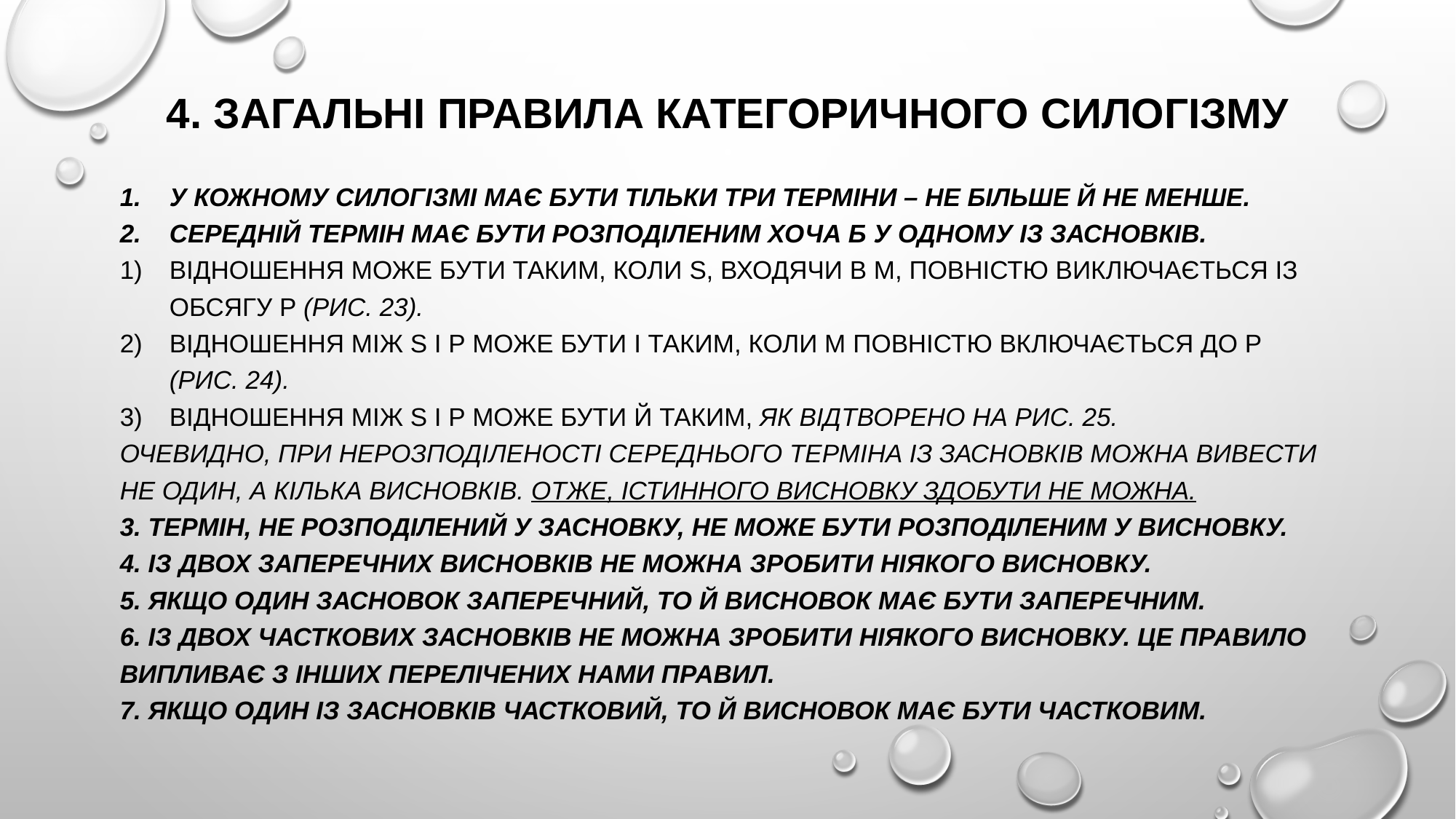

# 4. Загальні правила категоричного силогізму
У кожному силогізмі має бути тільки три терміни – не більше й не менше.
Середній термін має бути розподіленим хоча б у одному із засновків.
відношення може бути таким, коли S, входячи в М, повністю виключається із обсягу Р (рис. 23).
відношення між S і Р може бути і таким, коли М повністю включається до Р (рис. 24).
відношення між S і Р може бути й таким, як відтворено на рис. 25.
Очевидно, при нерозподіленості середнього терміна із засновків можна вивести не один, а кілька висновків. Отже, істинного висновку здобути не можна.
3. Термін, не розподілений у засновку, не може бути розподіленим у висновку.
4. Із двох заперечних висновків не можна зробити ніякого висновку.
5. Якщо один засновок заперечний, то й висновок має бути заперечним.
6. Із двох часткових засновків не можна зробити ніякого висновку. Це правило випливає з інших перелічених нами правил.
7. Якщо один із засновків частковий, то й висновок має бути частковим.